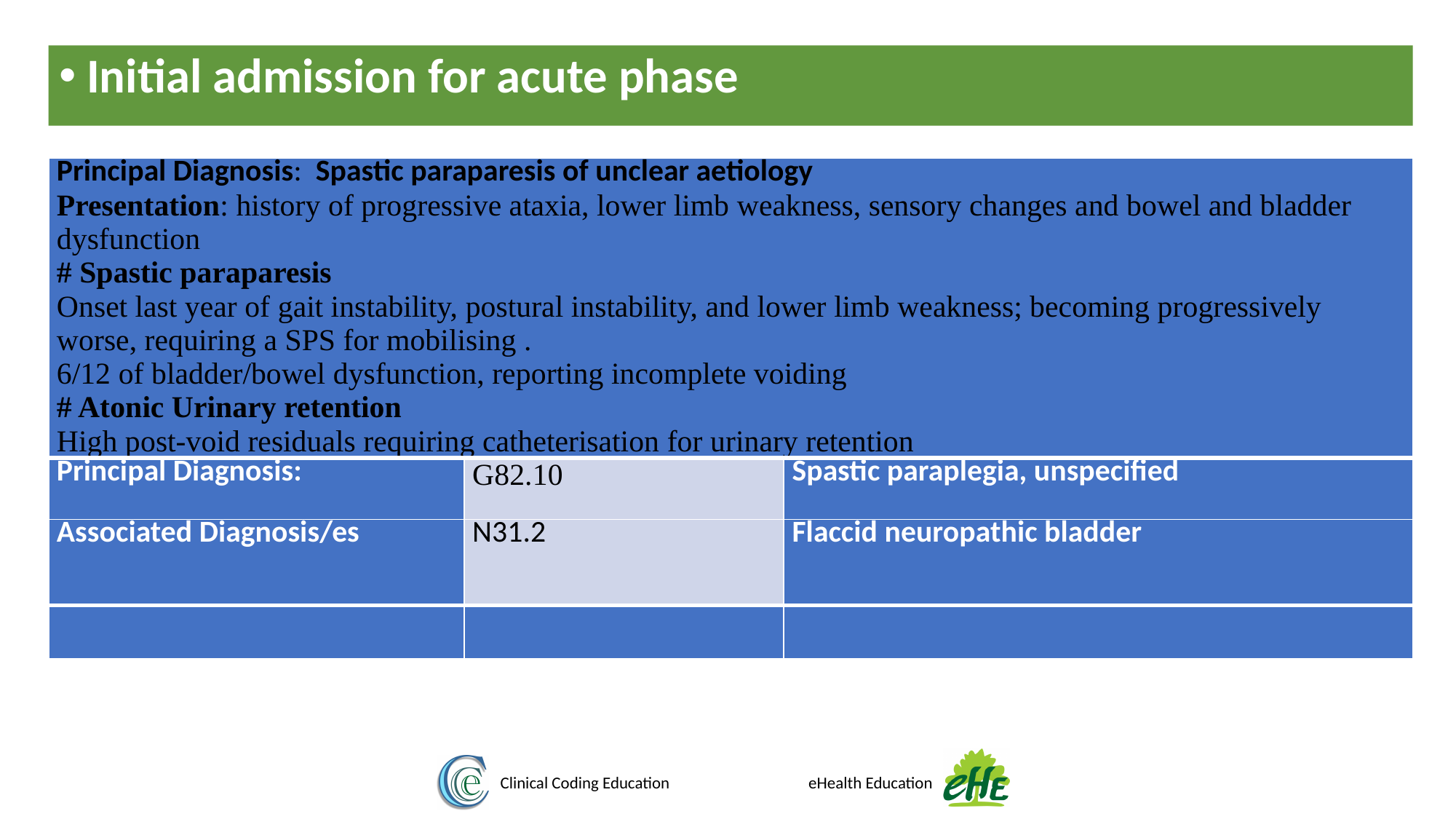

Initial admission for acute phase
| Principal Diagnosis: Spastic paraparesis of unclear aetiology Presentation: history of progressive ataxia, lower limb weakness, sensory changes and bowel and bladder dysfunction # Spastic paraparesis Onset last year of gait instability, postural instability, and lower limb weakness; becoming progressively worse, requiring a SPS for mobilising . 6/12 of bladder/bowel dysfunction, reporting incomplete voiding # Atonic Urinary retention High post-void residuals requiring catheterisation for urinary retention |  |  |
| --- | --- | --- |
| Principal Diagnosis: | G82.10 | Spastic paraplegia, unspecified |
| Associated Diagnosis/es | N31.2 | Flaccid neuropathic bladder |
|  |  |  |